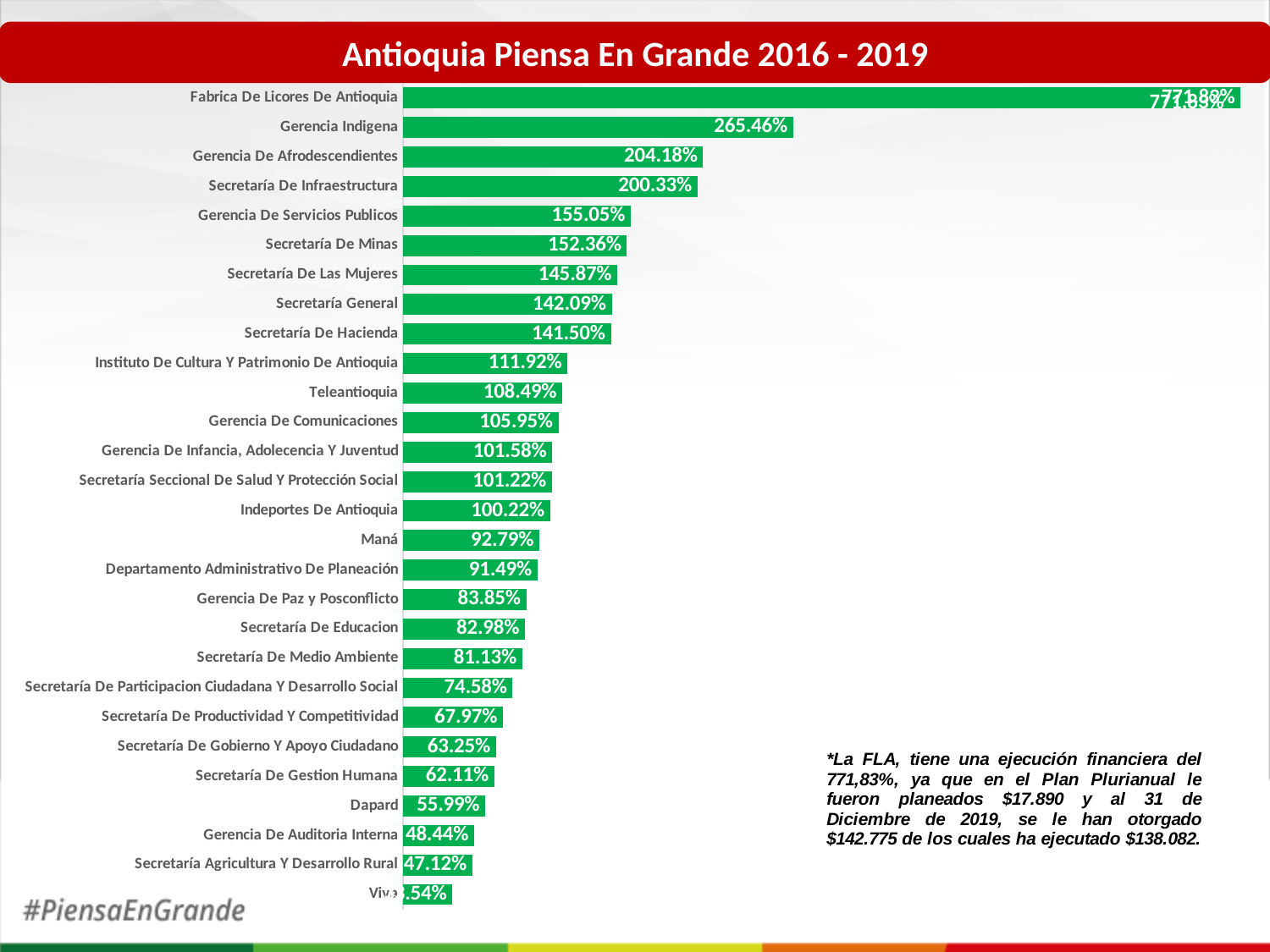

Antioquia Piensa En Grande 2016 - 2019

### Chart

| Category |  |
|---|---|
| Viva | 0.3354 |
| Secretaría Agricultura Y Desarrollo Rural | 0.4712 |
| Gerencia De Auditoria Interna | 0.4844 |
| Dapard | 0.5599 |
| Secretaría De Gestion Humana | 0.6211 |
| Secretaría De Gobierno Y Apoyo Ciudadano | 0.6325 |
| Secretaría De Productividad Y Competitividad | 0.6797 |
| Secretaría De Participacion Ciudadana Y Desarrollo Social | 0.7458 |
| Secretaría De Medio Ambiente | 0.8113 |
| Secretaría De Educacion | 0.8298 |
| Gerencia De Paz y Posconflicto | 0.8385 |
| Departamento Administrativo De Planeación | 0.9149 |
| Maná | 0.9279 |
| Indeportes De Antioquia | 1.0022 |
| Secretaría Seccional De Salud Y Protección Social | 1.0122 |
| Gerencia De Infancia, Adolecencia Y Juventud | 1.0158 |
| Gerencia De Comunicaciones | 1.0595 |
| Teleantioquia | 1.0849 |
| Instituto De Cultura Y Patrimonio De Antioquia | 1.1192 |
| Secretaría De Hacienda | 1.415 |
| Secretaría General | 1.4209 |
| Secretaría De Las Mujeres | 1.4587 |
| Secretaría De Minas | 1.5236 |
| Gerencia De Servicios Publicos | 1.5505 |
| Secretaría De Infraestructura | 2.0033 |
| Gerencia De Afrodescendientes | 2.0418 |
| Gerencia Indigena | 2.6546 |
| Fabrica De Licores De Antioquia | 7.7183 |
771,83%